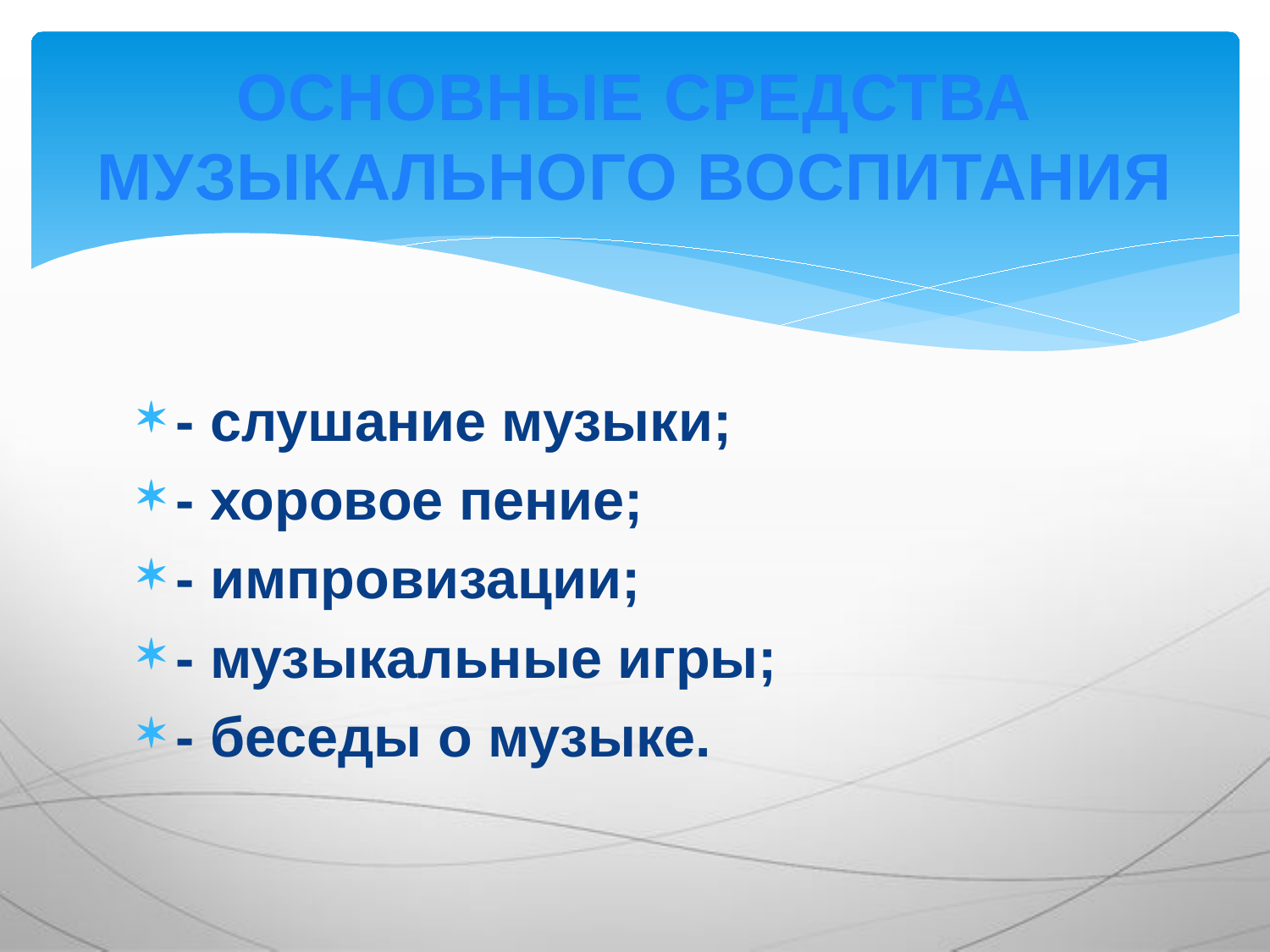

# ОСНОВНЫЕ СРЕДСТВА МУЗЫКАЛЬНОГО ВОСПИТАНИЯ

- слушание музыки;
- хоровое пение;
- импровизации;
- музыкальные игры;
- беседы о музыке.